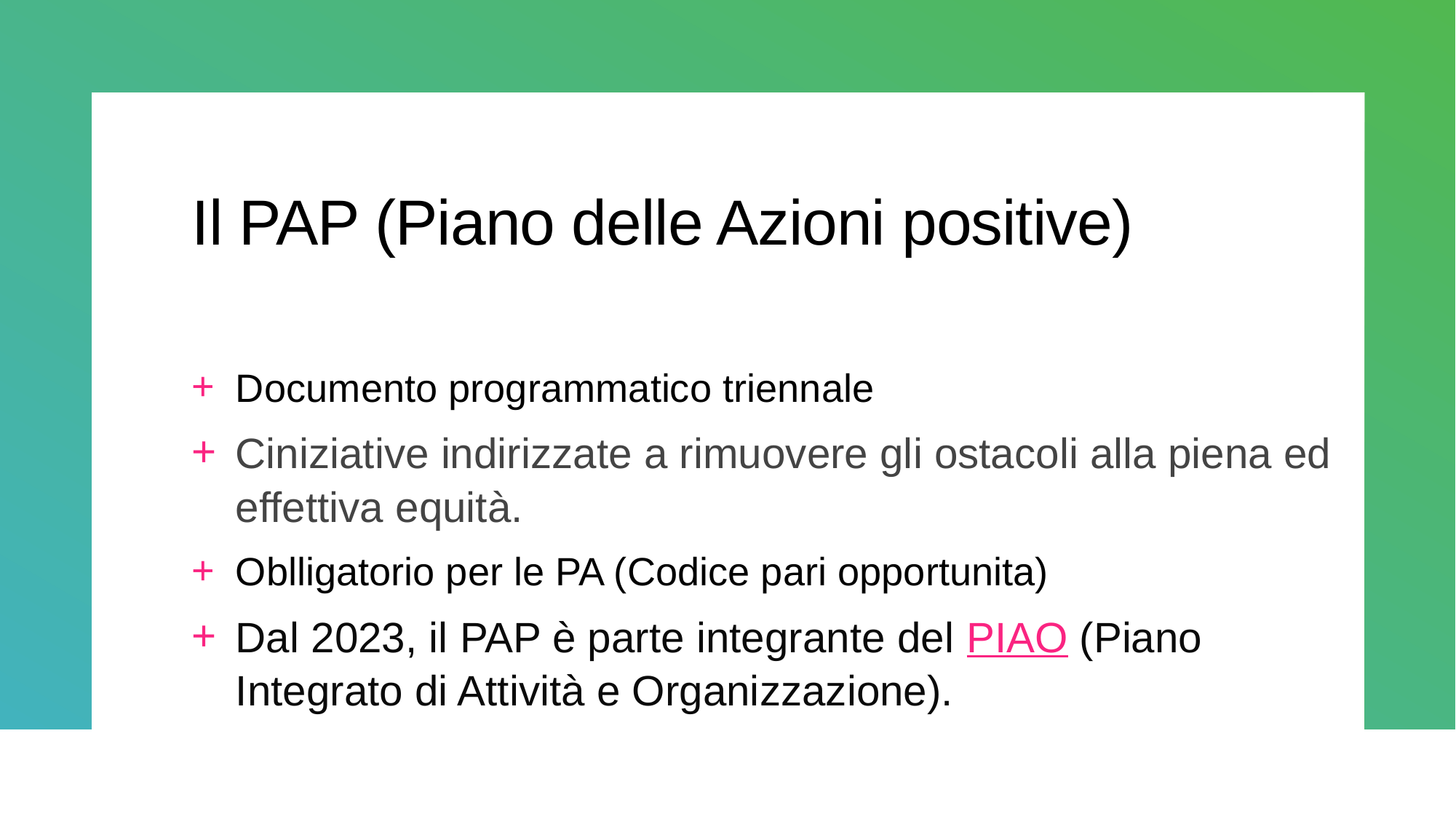

# Il PAP (Piano delle Azioni positive)

Documento programmatico triennale
Ciniziative indirizzate a rimuovere gli ostacoli alla piena ed effettiva equità.
Oblligatorio per le PA (Codice pari opportunita)
Dal 2023, il PAP è parte integrante del PIAO (Piano Integrato di Attività e Organizzazione).